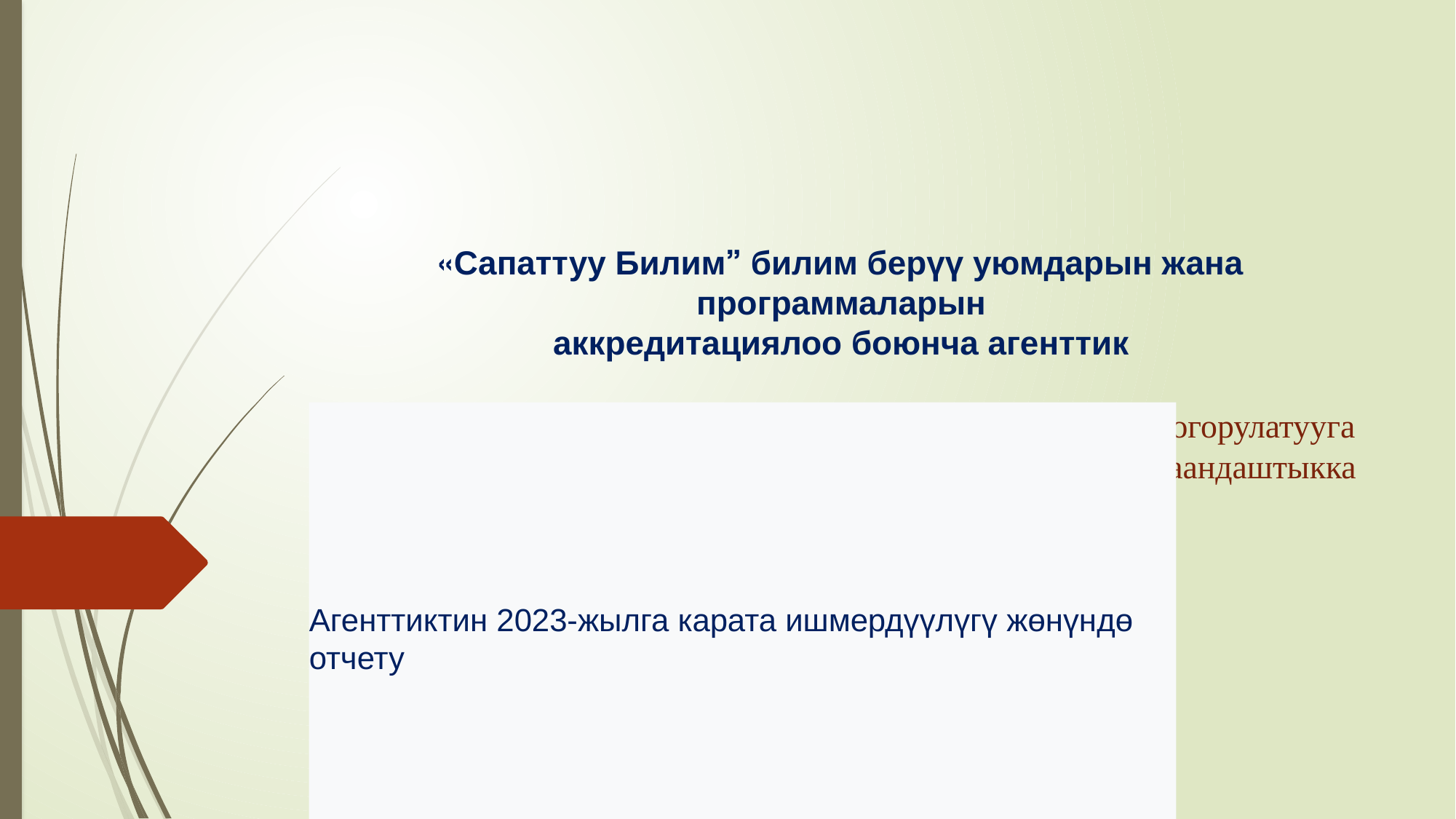

# «Сапаттуу Билим” билим берүү уюмдарын жана программаларын аккредитациялоо боюнча агенттик МИССИЯ:    билим берүү уюмдарынын билим сапатын жогорулатууга көмөктөшүү жана улуттук, эл аралык деңгээлде алардын атаандаштыкка жөндөмдүүлүгүн жогорулатуу.
Агенттиктин 2023-жылга карата ишмердүүлүгү жөнүндө отчету